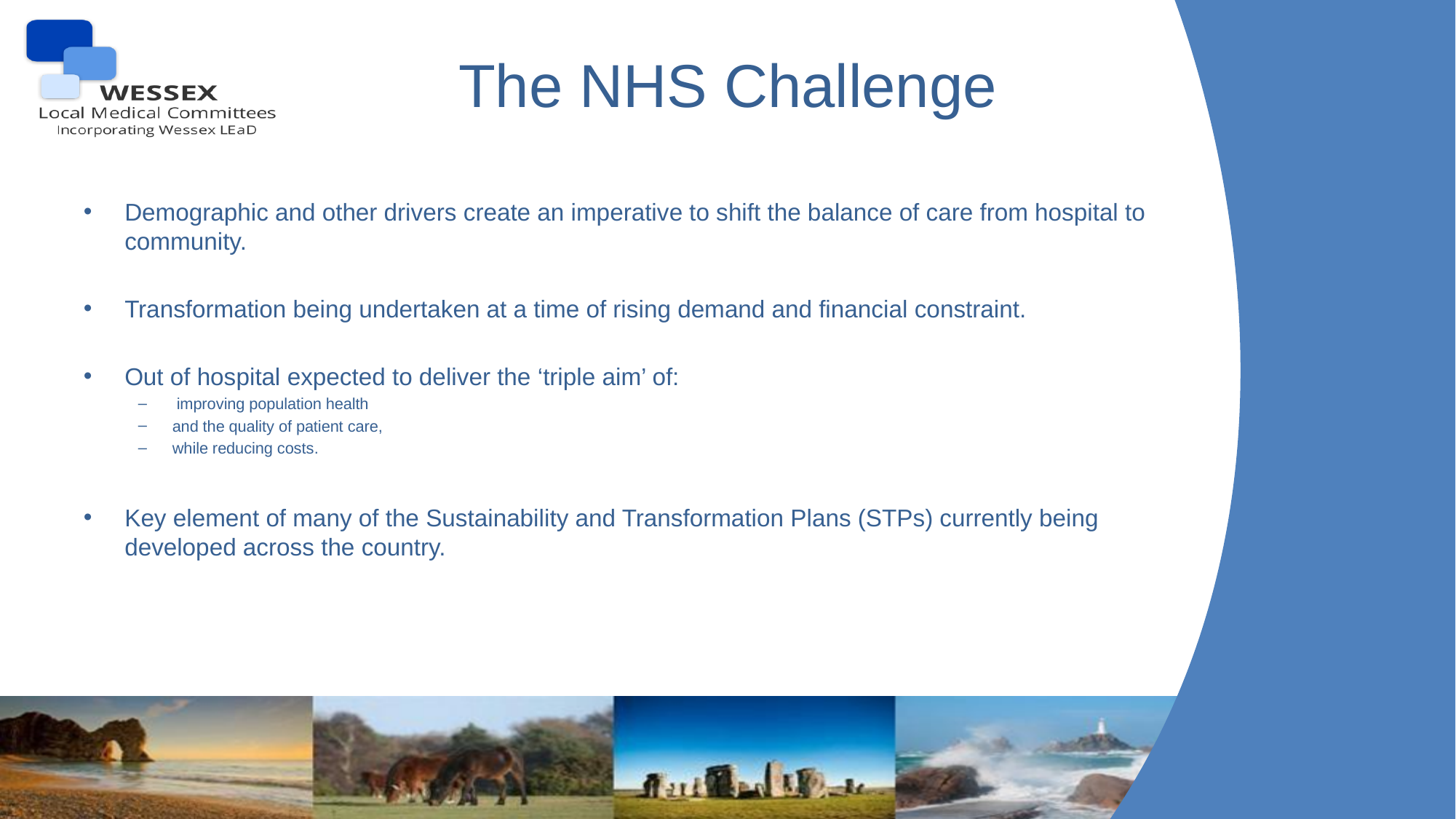

# The NHS Challenge
Demographic and other drivers create an imperative to shift the balance of care from hospital to community.

Transformation being undertaken at a time of rising demand and financial constraint.

Out of hospital expected to deliver the ‘triple aim’ of:
 improving population health
and the quality of patient care,
while reducing costs.

Key element of many of the Sustainability and Transformation Plans (STPs) currently being developed across the country.